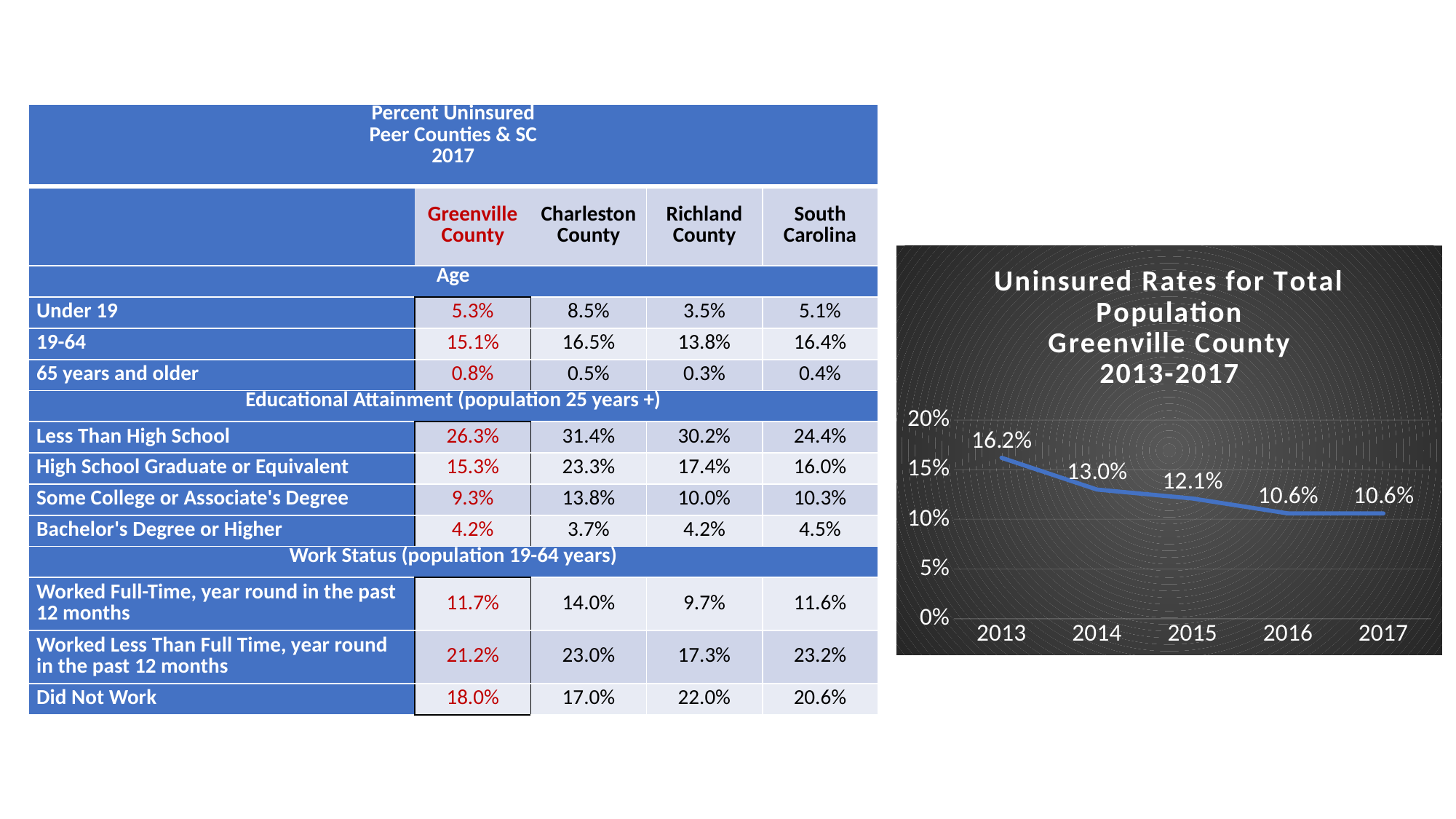

| Percent Uninsured Peer Counties & SC 2017 |  |  |  |  |
| --- | --- | --- | --- | --- |
|  | Greenville County | Charleston County | Richland County | South Carolina |
| Age |  |  |  |  |
| Under 19 | 5.3% | 8.5% | 3.5% | 5.1% |
| 19-64 | 15.1% | 16.5% | 13.8% | 16.4% |
| 65 years and older | 0.8% | 0.5% | 0.3% | 0.4% |
| Educational Attainment (population 25 years +) |  |  |  |  |
| Less Than High School | 26.3% | 31.4% | 30.2% | 24.4% |
| High School Graduate or Equivalent | 15.3% | 23.3% | 17.4% | 16.0% |
| Some College or Associate's Degree | 9.3% | 13.8% | 10.0% | 10.3% |
| Bachelor's Degree or Higher | 4.2% | 3.7% | 4.2% | 4.5% |
| Work Status (population 19-64 years) |  |  |  |  |
| Worked Full-Time, year round in the past 12 months | 11.7% | 14.0% | 9.7% | 11.6% |
| Worked Less Than Full Time, year round in the past 12 months | 21.2% | 23.0% | 17.3% | 23.2% |
| Did Not Work | 18.0% | 17.0% | 22.0% | 20.6% |

### Chart: Uninsured Rates for Total Population
Greenville County
2013-2017

| Category | Total Population |
|---|---|
| 2013 | 0.162 |
| 2014 | 0.13 |
| 2015 | 0.121 |
| 2016 | 0.106 |
| 2017 | 0.106 |